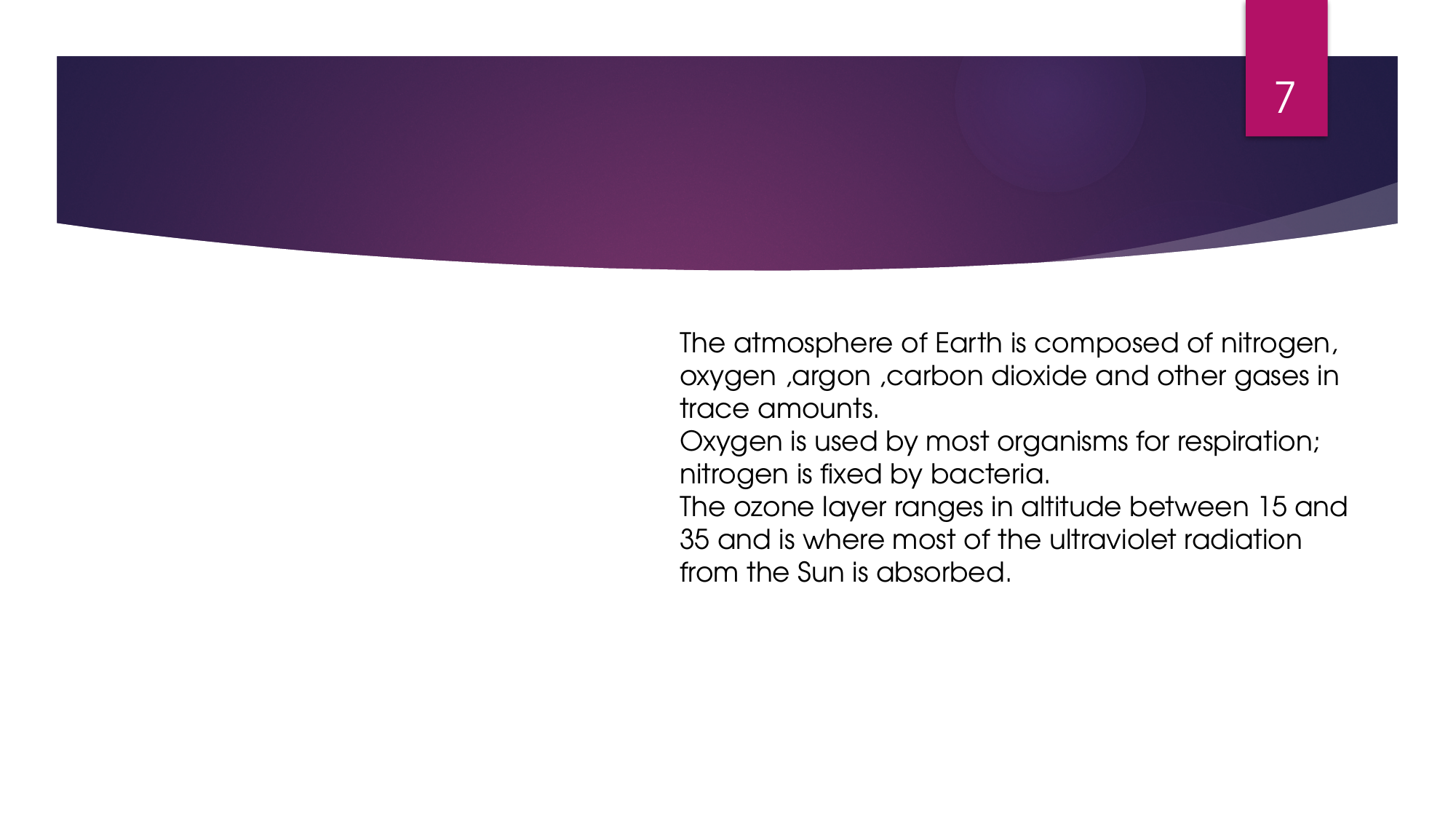

7
#

[unsupported chart]

The atmosphere of Earth is composed of nitrogen, oxygen ,argon ,carbon dioxide and other gases in trace amounts.
Oxygen is used by most organisms for respiration; nitrogen is fixed by bacteria.
The ozone layer ranges in altitude between 15 and 35 and is where most of the ultraviolet radiation from the Sun is absorbed.